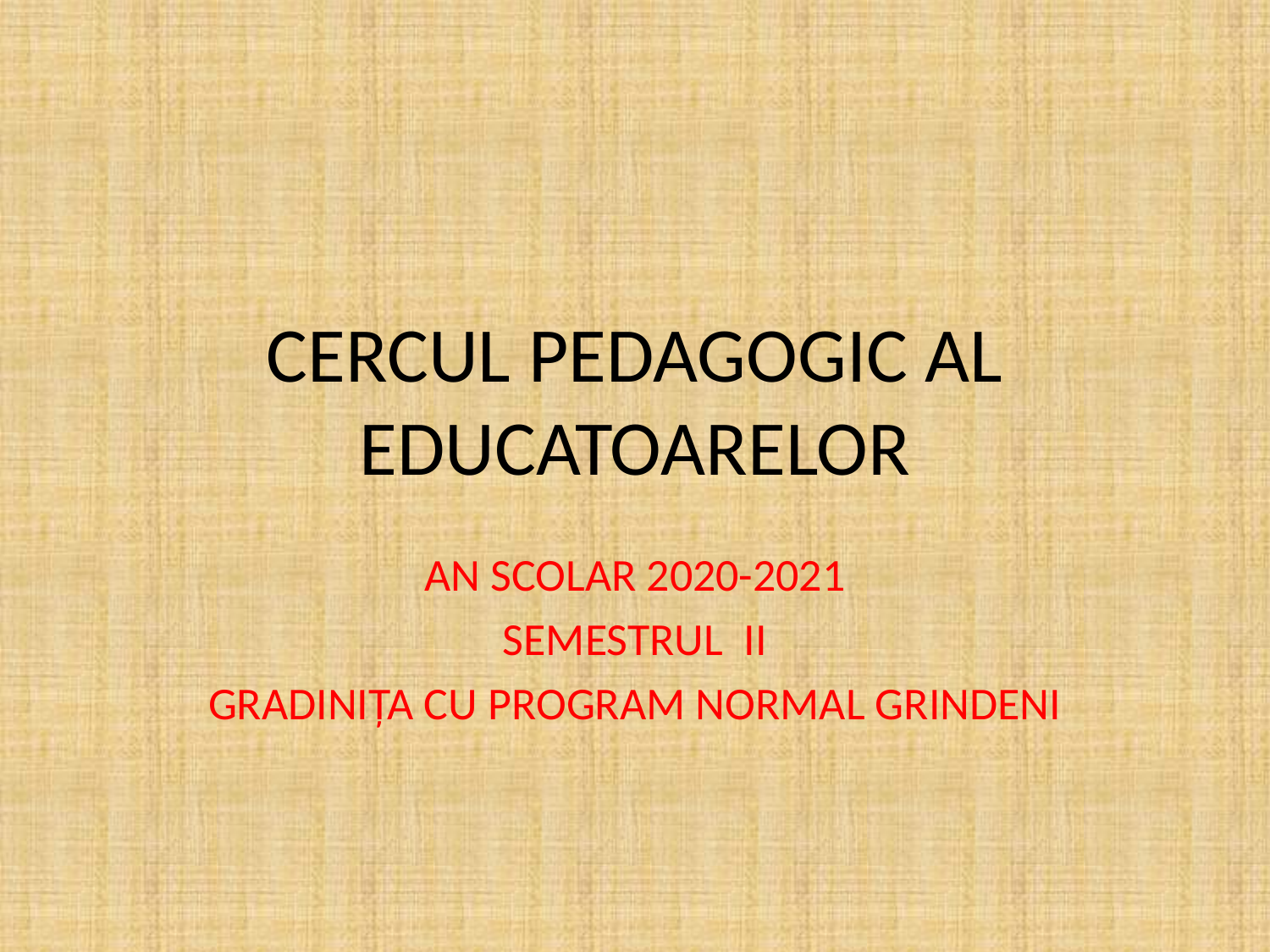

# CERCUL PEDAGOGIC AL EDUCATOARELOR
AN SCOLAR 2020-2021
SEMESTRUL  II
GRADINIȚA CU PROGRAM NORMAL GRINDENI